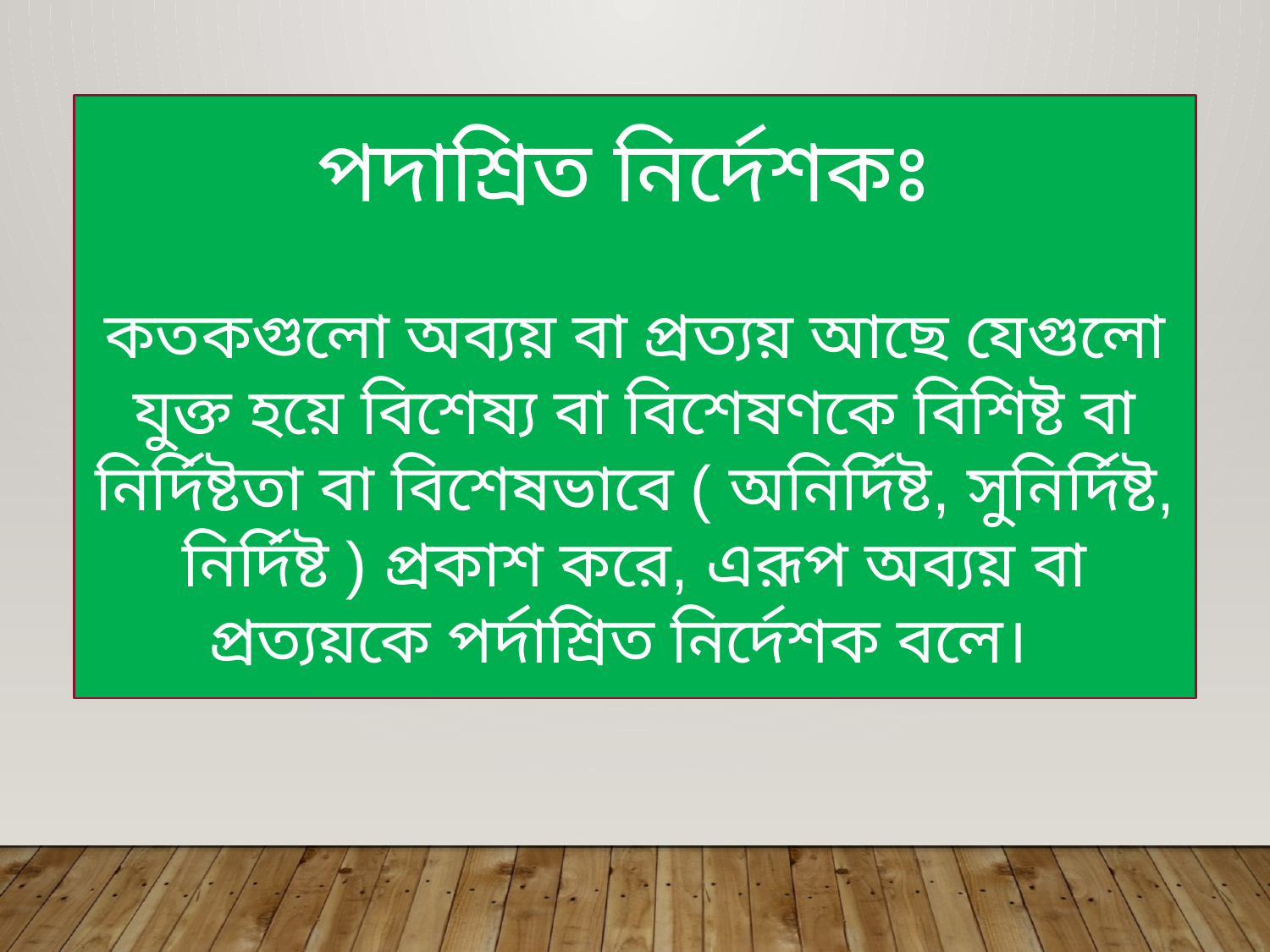

পদাশ্রিত নির্দেশকঃ

কতকগুলো অব্যয় বা প্রত্যয় আছে যেগুলো যুক্ত হয়ে বিশেষ্য বা বিশেষণকে বিশিষ্ট বা নির্দিষ্টতা বা বিশেষভাবে ( অনির্দিষ্ট, সুনির্দিষ্ট, নির্দিষ্ট ) প্রকাশ করে, এরূপ অব্যয় বা প্রত্যয়কে পর্দাশ্রিত নির্দেশক বলে।